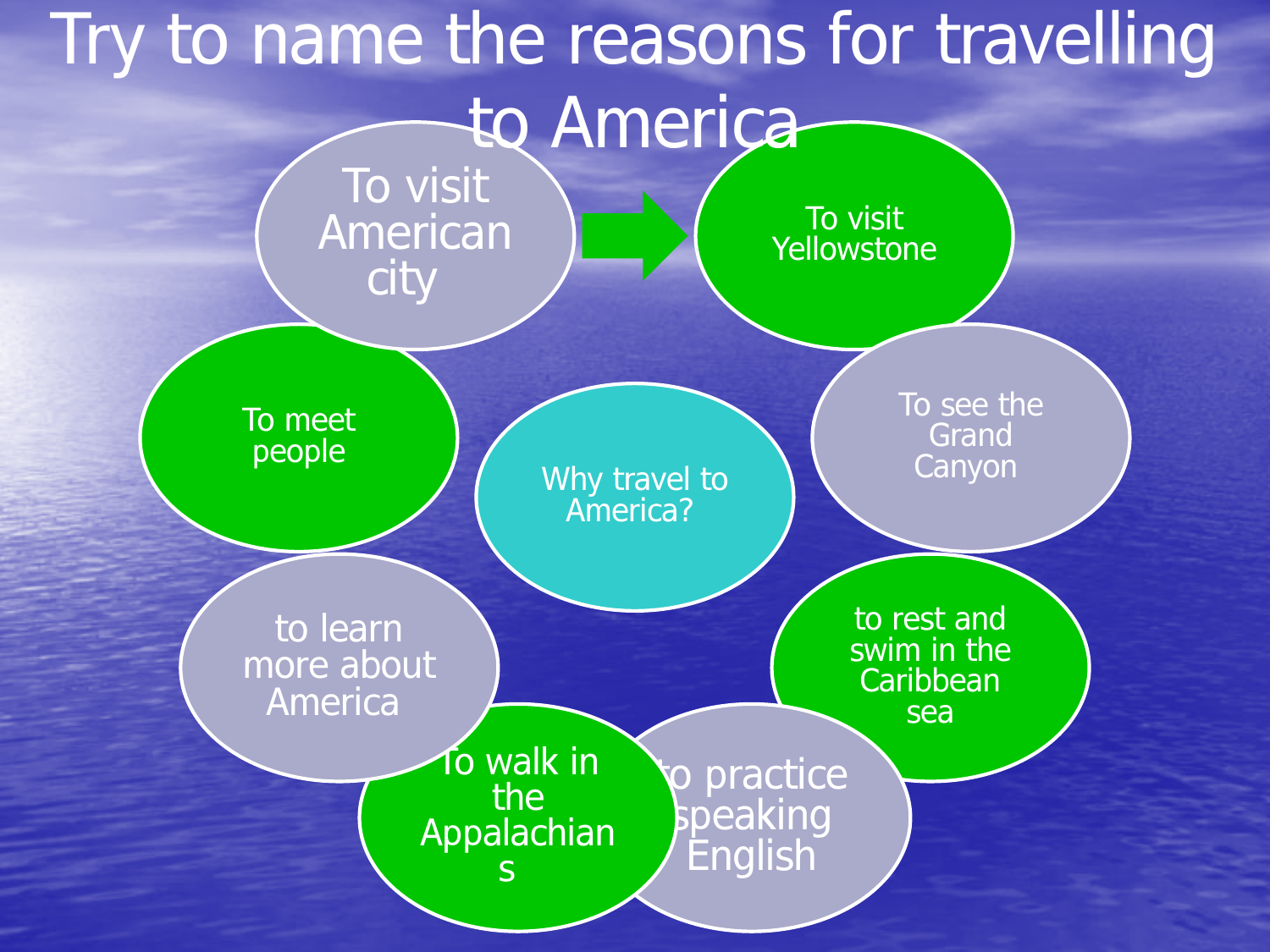

# Try to name the reasons for travelling to America
Why travel to America?
To visit Yellowstone
to rest and swim in the Caribbean sea
To walk in the Appalachians
to practice speaking English
To meet people
To see the Grand Canyon
To visit American
   city
to learn more about America